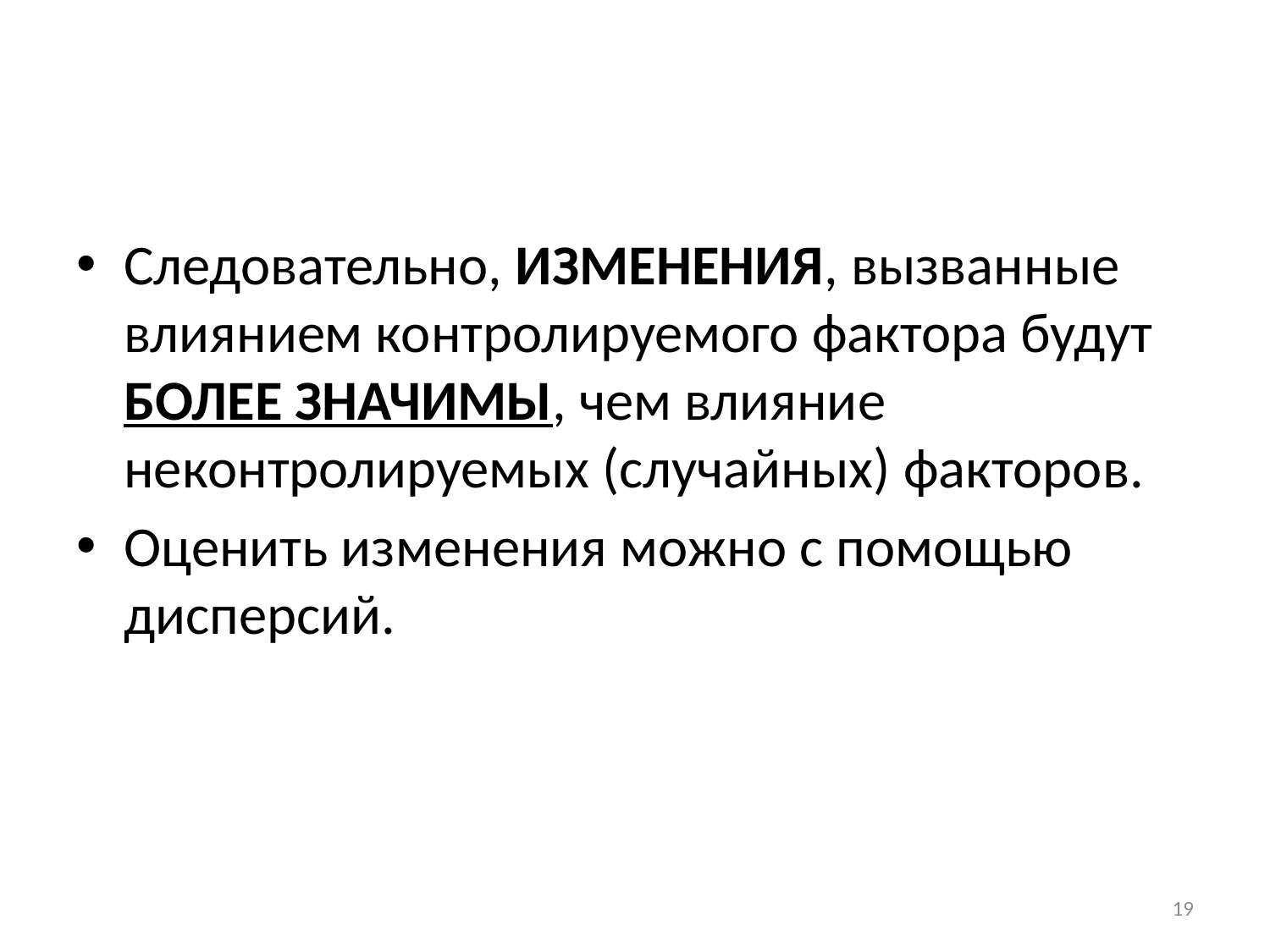

Следовательно, ИЗМЕНЕНИЯ, вызванные влиянием контролируемого фактора будут БОЛЕЕ ЗНАЧИМЫ, чем влияние неконтролируемых (случайных) факторов.
Оценить изменения можно с помощью дисперсий.

19